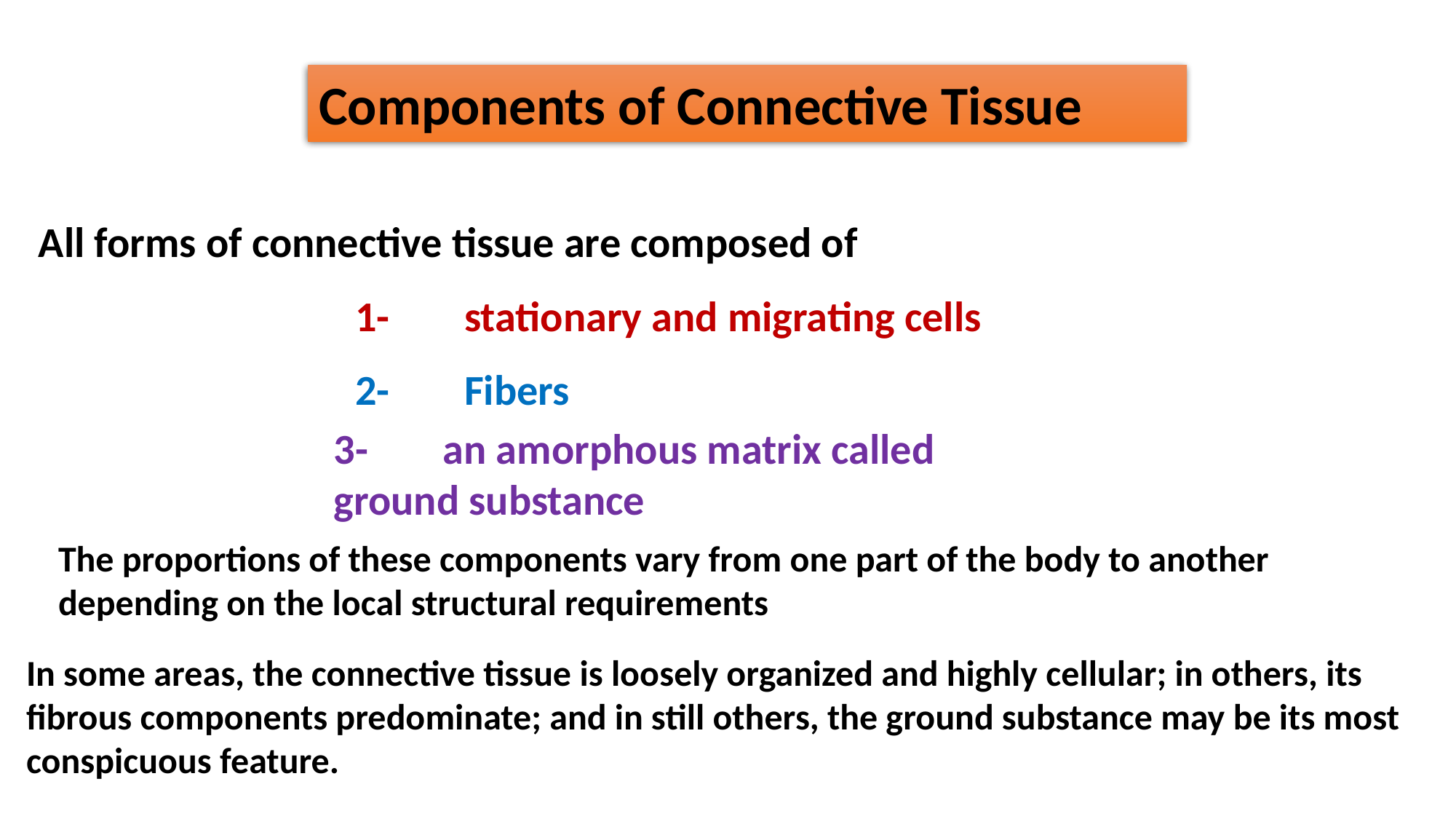

Components of Connective Tissue
All forms of connective tissue are composed of
1-	stationary and migrating cells
2-	Fibers
3-	an amorphous matrix called ground substance
The proportions of these components vary from one part of the body to another depending on the local structural requirements
In some areas, the connective tissue is loosely organized and highly cellular; in others, its fibrous components predominate; and in still others, the ground substance may be its most conspicuous feature.